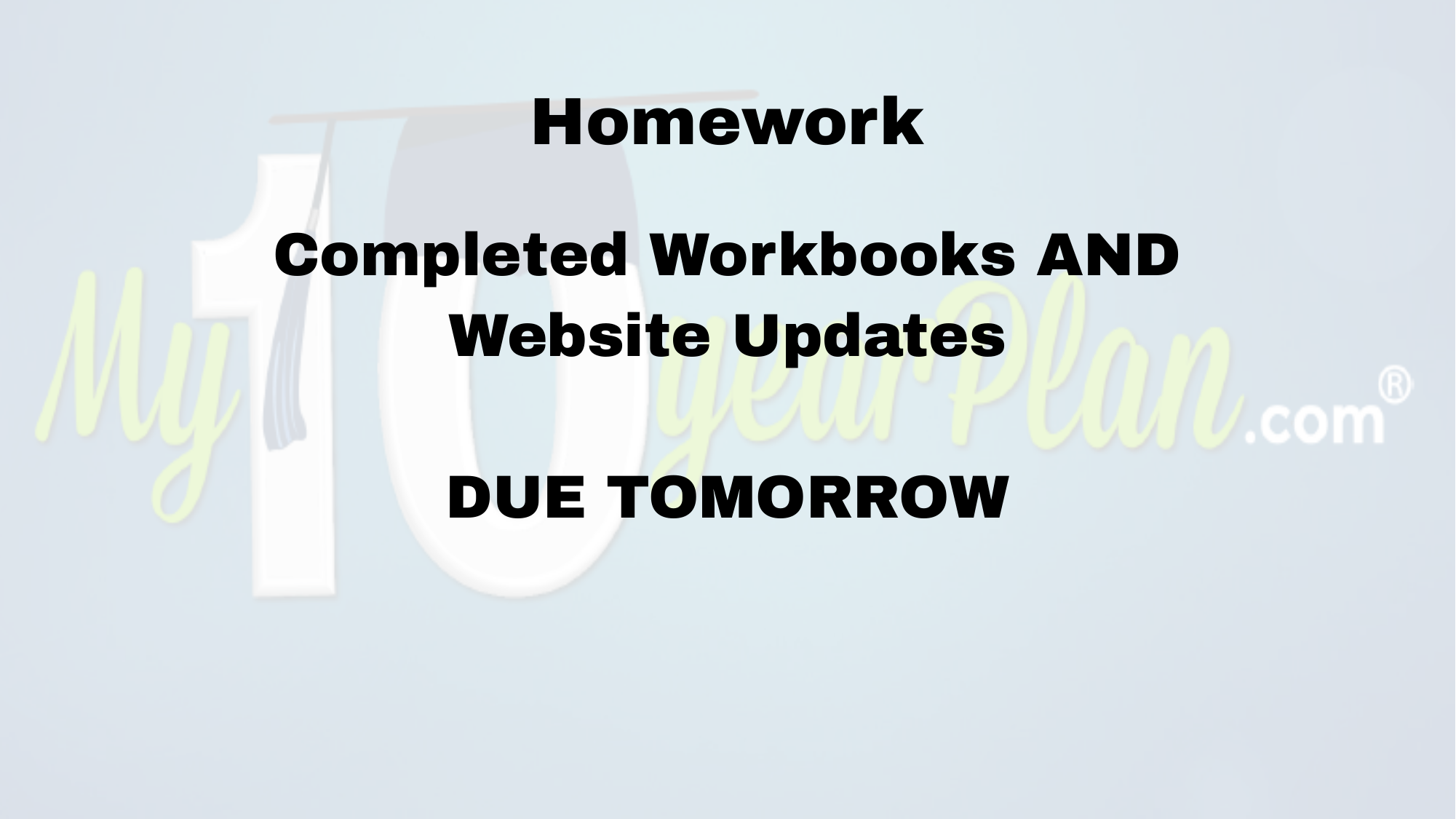

# Homework
Completed Workbooks AND
Website Updates

DUE TOMORROW